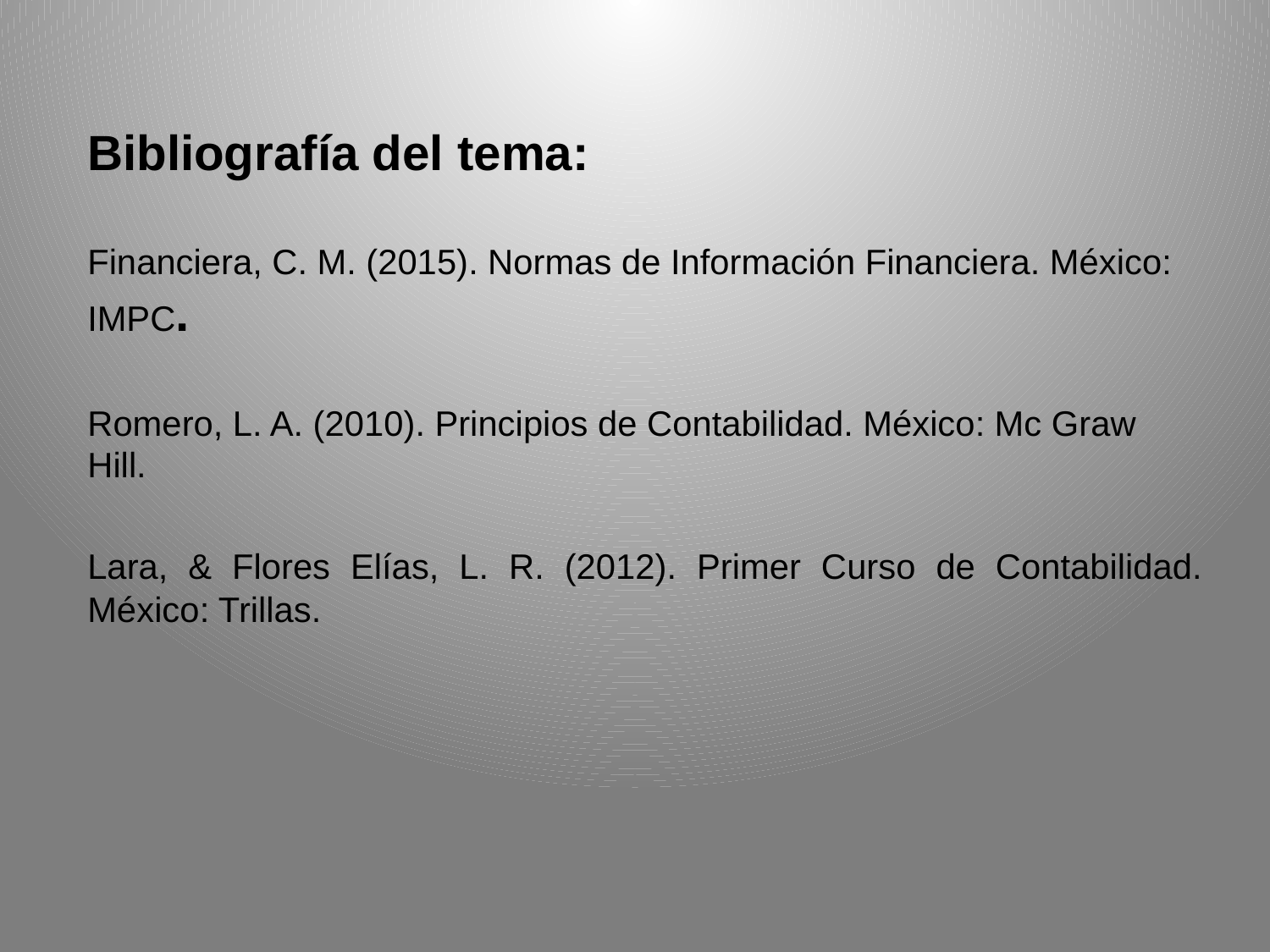

Bibliografía del tema:

Financiera, C. M. (2015). Normas de Información Financiera. México: IMPC.

Romero, L. A. (2010). Principios de Contabilidad. México: Mc Graw Hill.

Lara, & Flores Elías, L. R. (2012). Primer Curso de Contabilidad. México: Trillas.